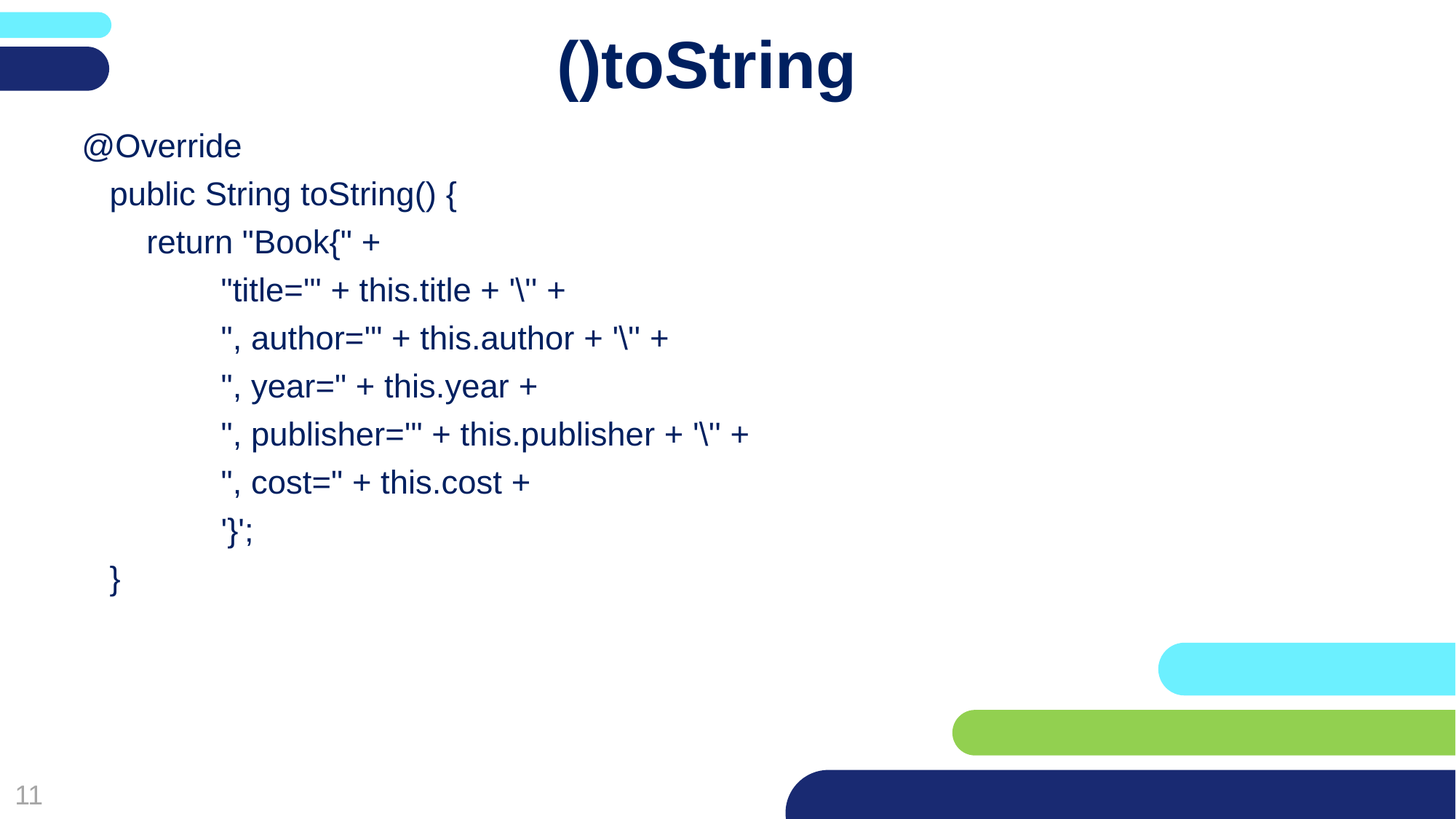

# toString()
 @Override
    public String toString() {
        return "Book{" +
                "title='" + this.title + '\'' +
                ", author='" + this.author + '\'' +
                ", year=" + this.year +
                ", publisher='" + this.publisher + '\'' +
                ", cost=" + this.cost +
                '}';
    }